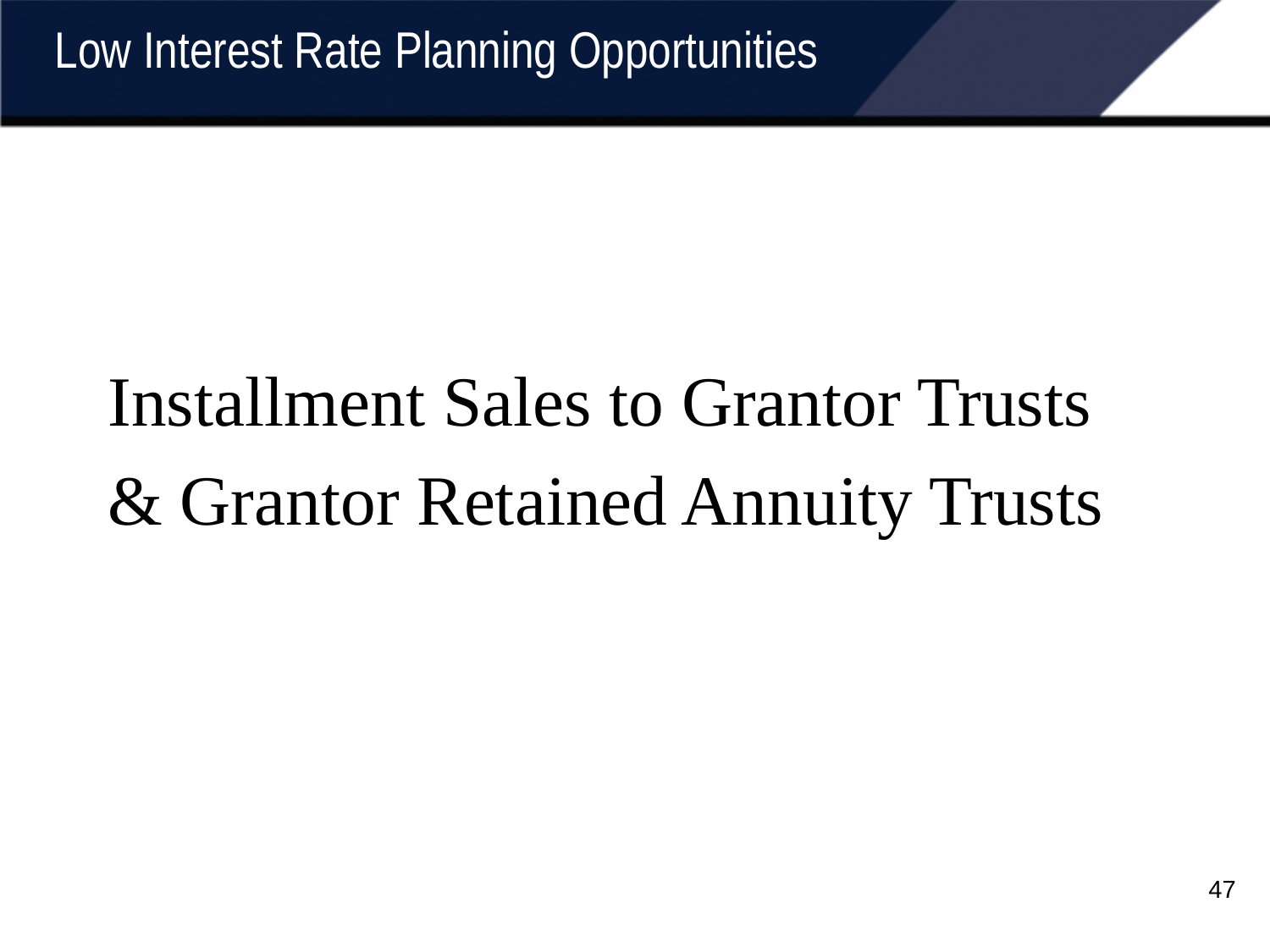

Low Interest Rate Planning Opportunities

Installment Sales to Grantor Trusts
& Grantor Retained Annuity Trusts
47